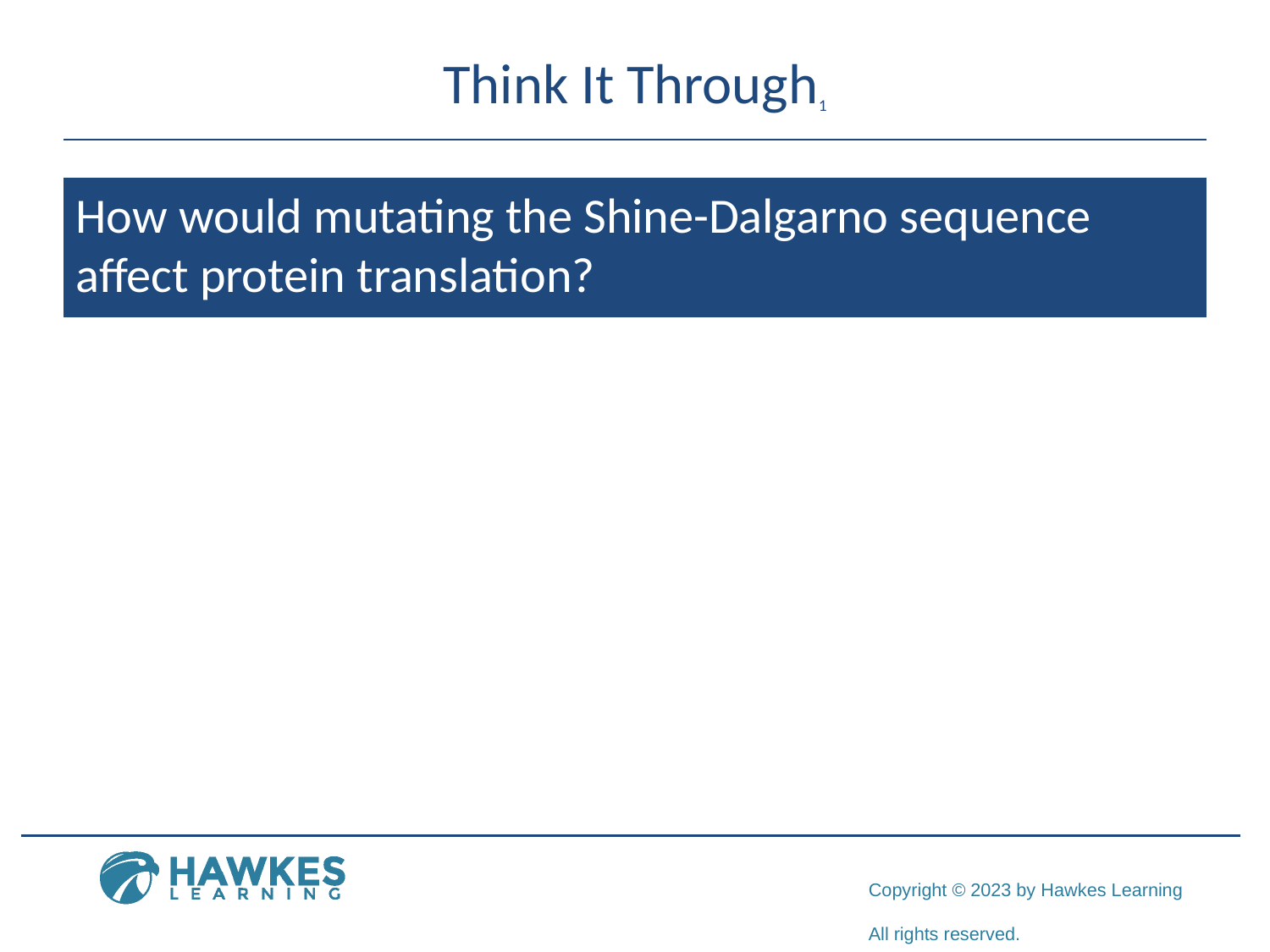

# Think It Through1
How would mutating the Shine-Dalgarno sequence affect protein translation?